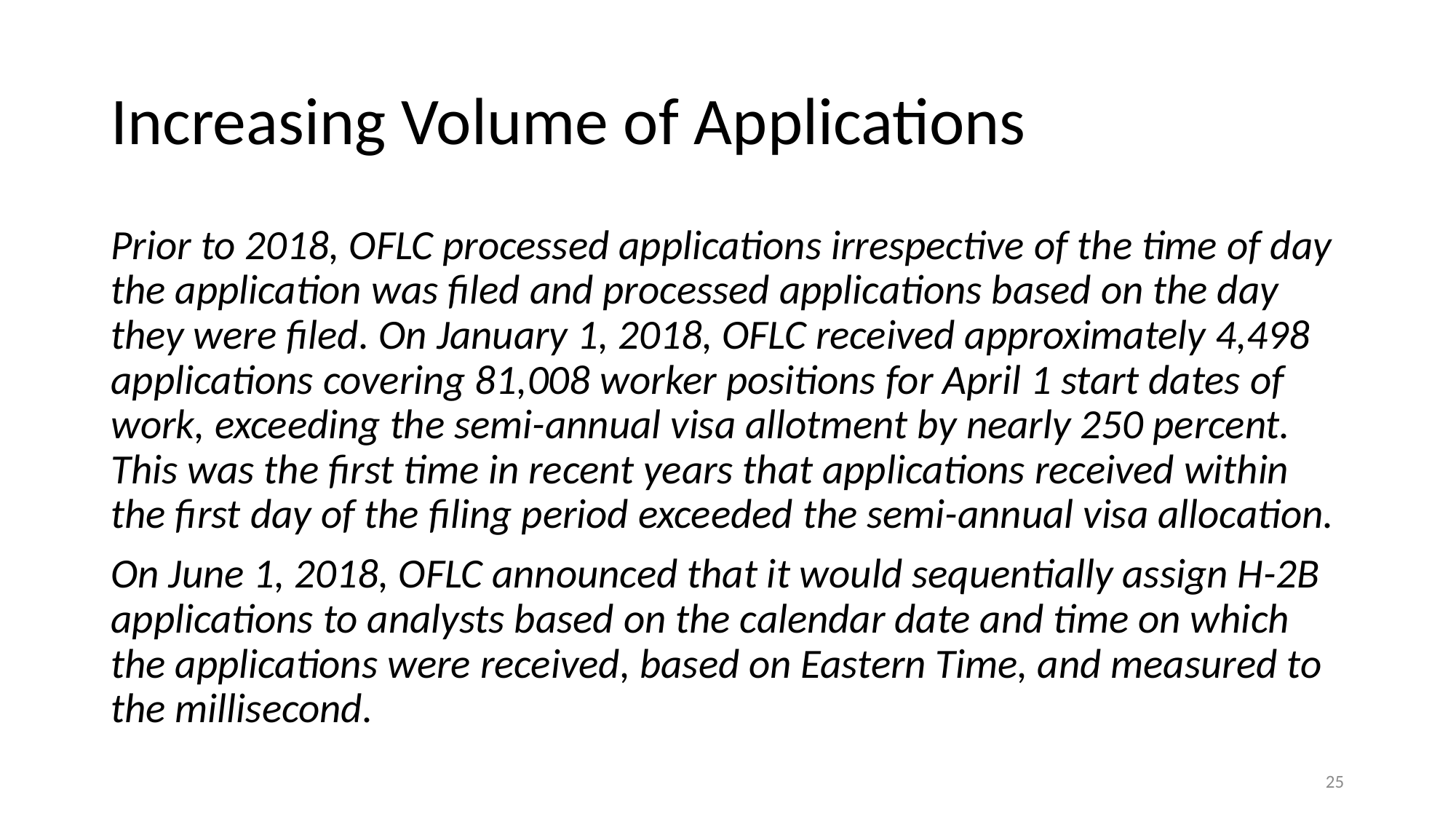

# Increasing Volume of Applications
Prior to 2018, OFLC processed applications irrespective of the time of day the application was filed and processed applications based on the day they were filed. On January 1, 2018, OFLC received approximately 4,498 applications covering 81,008 worker positions for April 1 start dates of work, exceeding the semi-annual visa allotment by nearly 250 percent. This was the first time in recent years that applications received within the first day of the filing period exceeded the semi-annual visa allocation.
On June 1, 2018, OFLC announced that it would sequentially assign H-2B applications to analysts based on the calendar date and time on which the applications were received, based on Eastern Time, and measured to the millisecond.
25